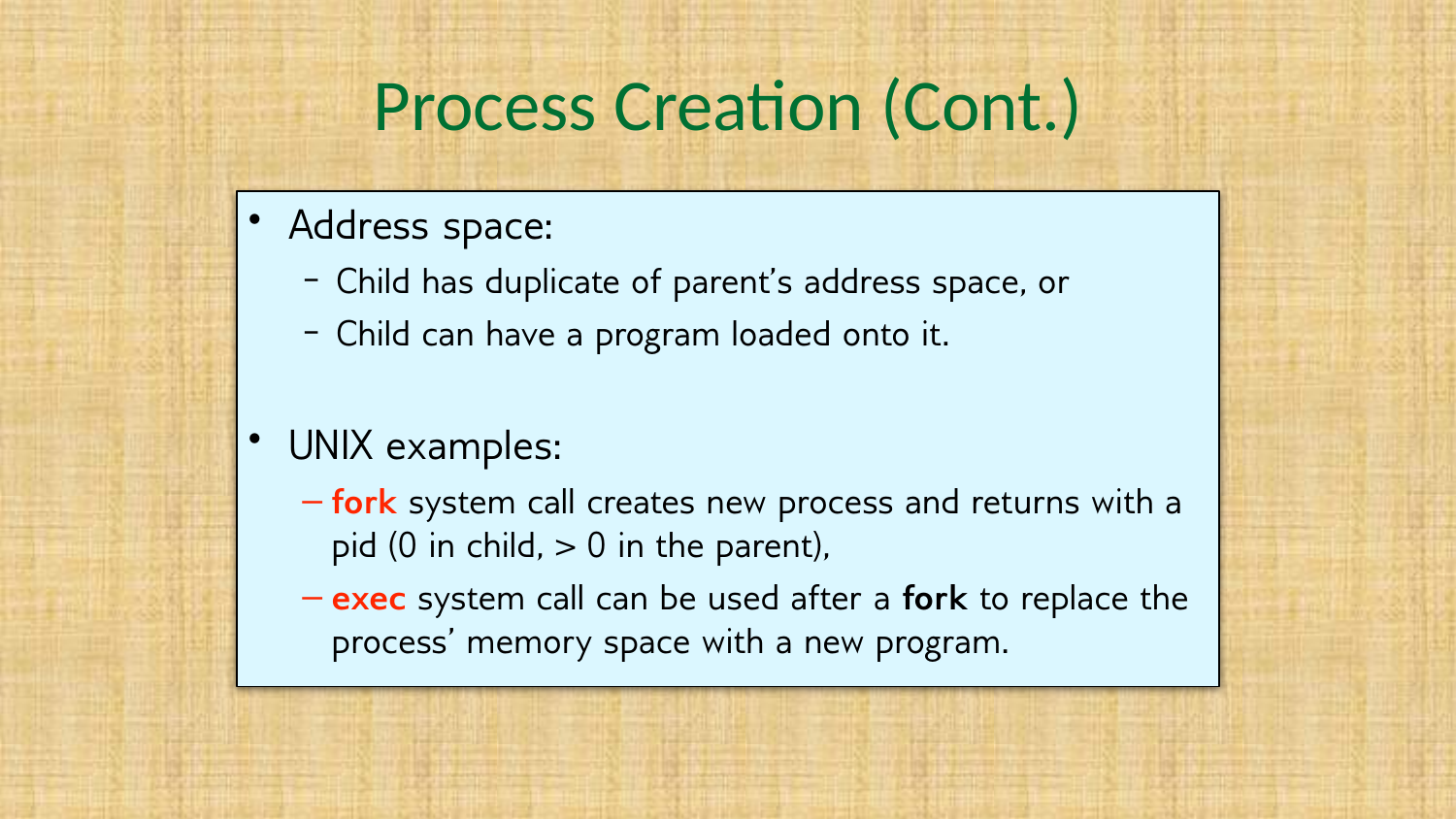

# Process Creation (Cont.)
Address space:
Child has duplicate of parent’s address space, or
Child can have a program loaded onto it.

UNIX examples:
fork system call creates new process and returns with a pid (0 in child, > 0 in the parent),
exec system call can be used after a fork to replace the process’ memory space with a new program.